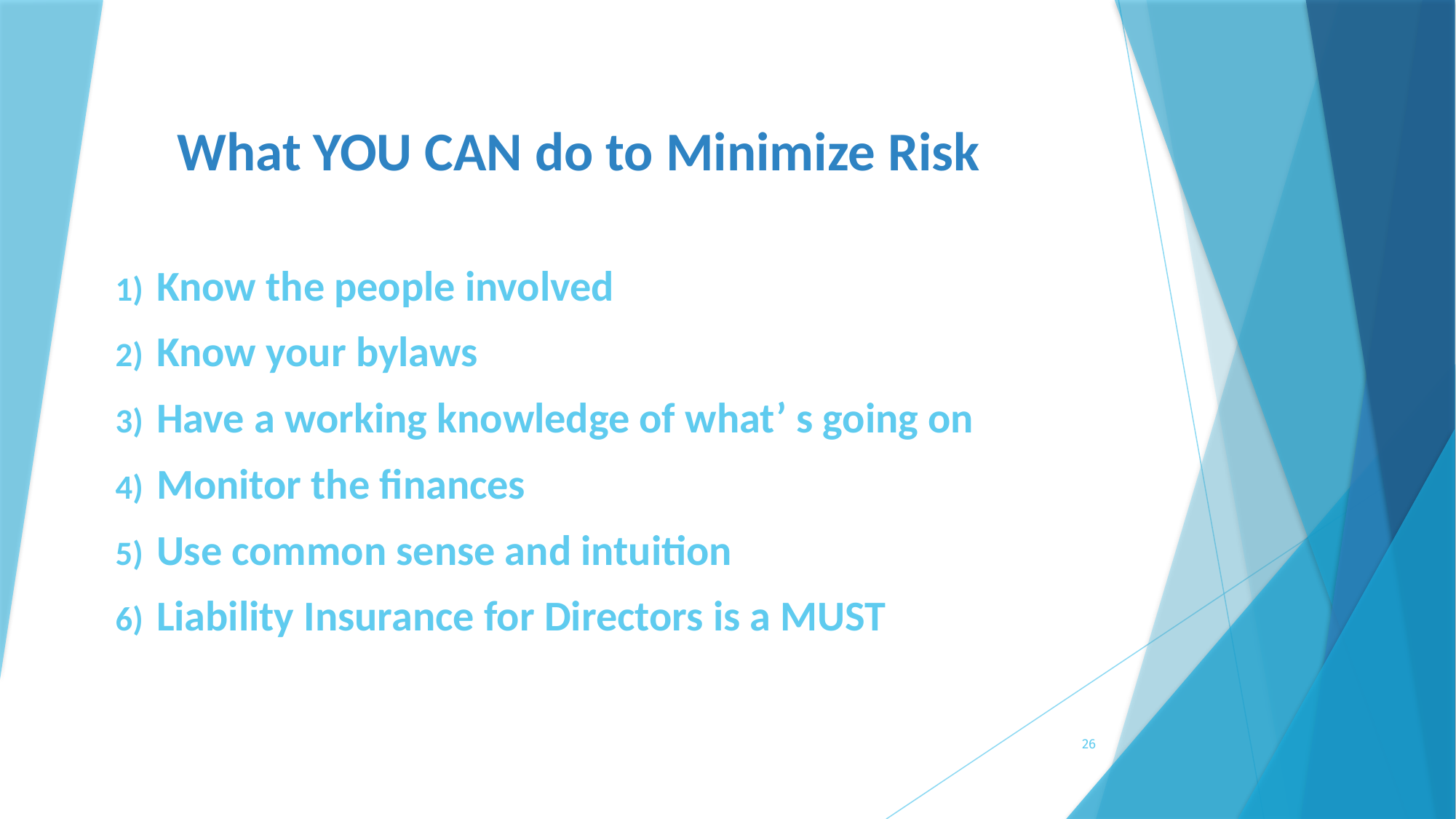

# What YOU CAN do to Minimize Risk
Know the people involved
Know your bylaws
Have a working knowledge of what’ s going on
Monitor the finances
Use common sense and intuition
Liability Insurance for Directors is a MUST
26